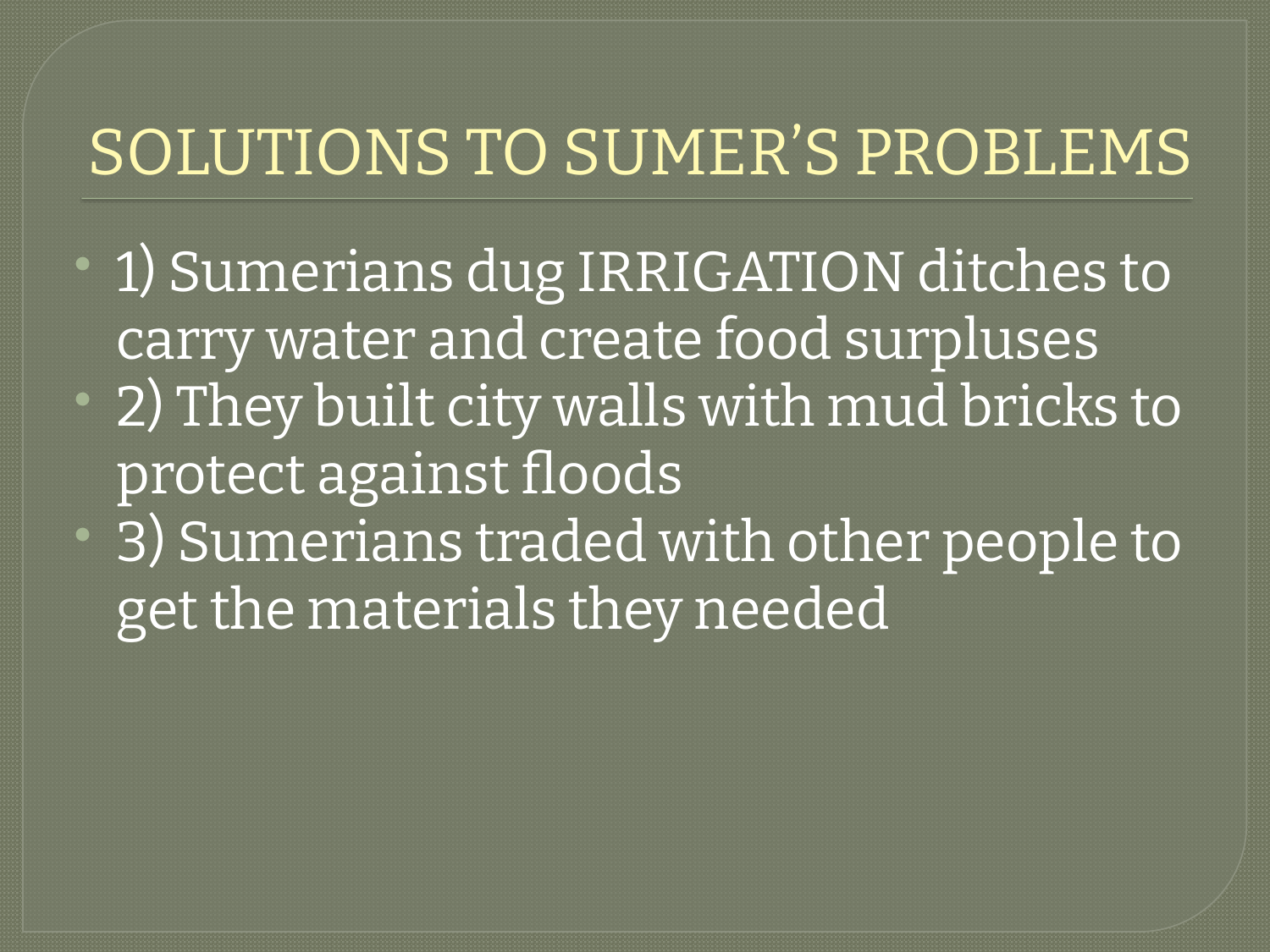

# SOLUTIONS TO SUMER’S PROBLEMS
1) Sumerians dug IRRIGATION ditches to carry water and create food surpluses
2) They built city walls with mud bricks to protect against floods
3) Sumerians traded with other people to get the materials they needed